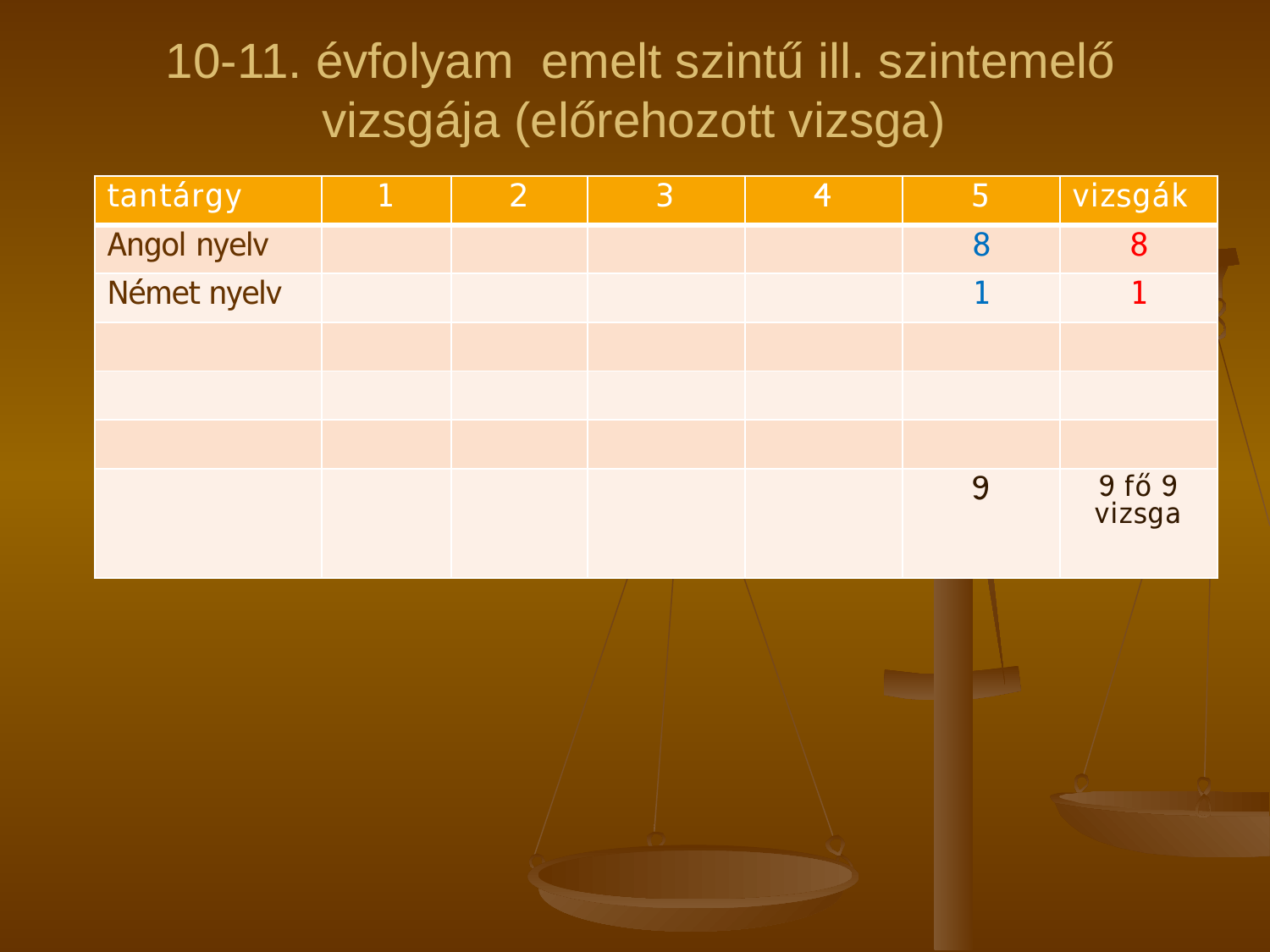

# 10-11. évfolyam  emelt szintű ill. szintemelő vizsgája (előrehozott vizsga)
| tantárgy | 1 | 2 | 3 | 4 | 5 | vizsgák |
| --- | --- | --- | --- | --- | --- | --- |
| Angol nyelv |  |  |  |  | 8 | 8 |
| Német nyelv |  |  |  |  | 1 | 1 |
|  |  |  |  |  |  |  |
|  |  |  |  |  |  |  |
|  |  |  |  |  |  |  |
|  |  |  |  |  | 9 | 9 fő 9 vizsga |